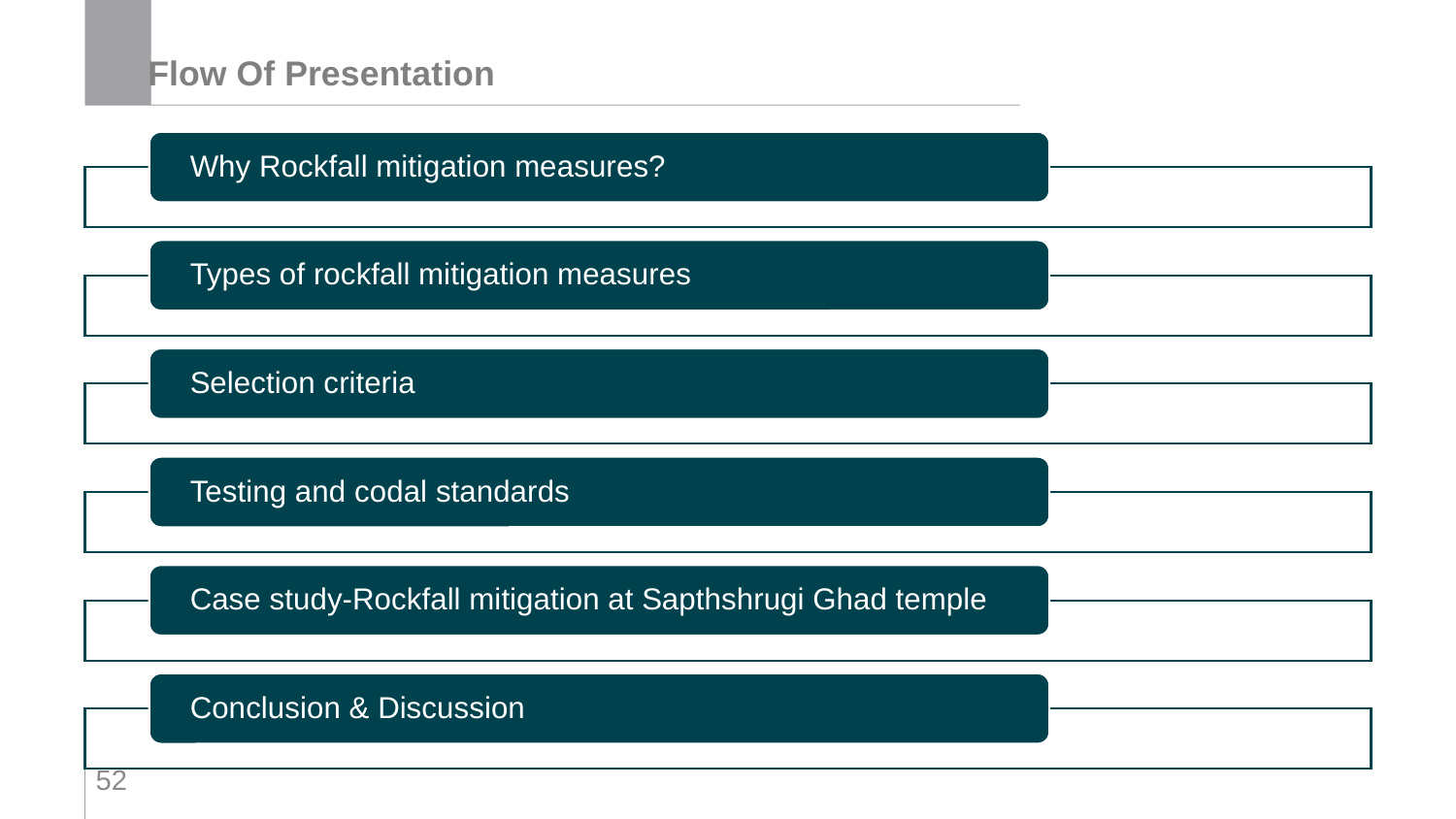

Flow Of Presentation
Why Rockfall mitigation measures?
Types of rockfall mitigation measures
Selection criteria
Testing and codal standards
Case study-Rockfall mitigation at Sapthshrugi Ghad temple
Conclusion & Discussion
52